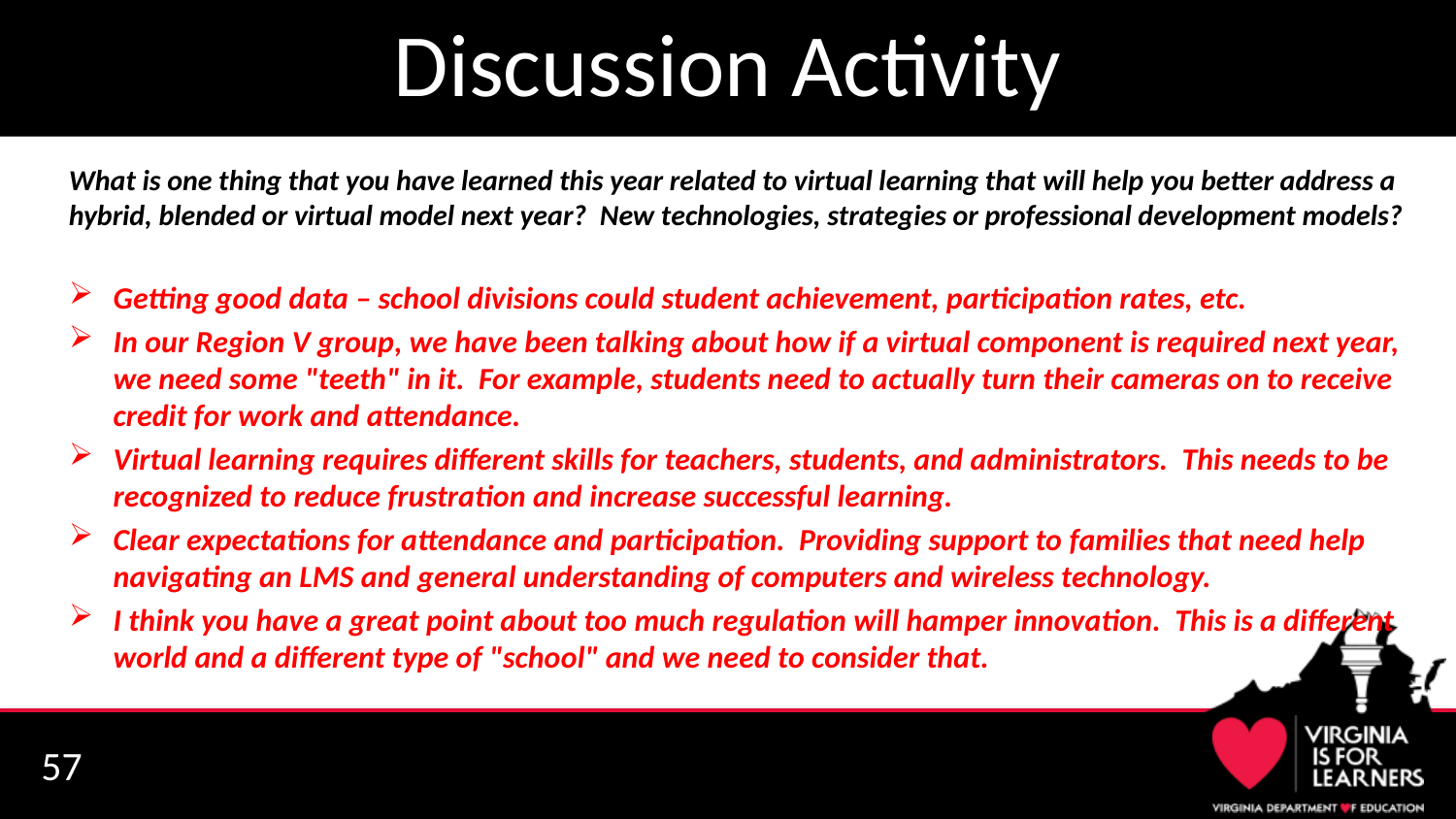

# Discussion Activity
What is one thing that you have learned this year related to virtual learning that will help you better address a hybrid, blended or virtual model next year?  New technologies, strategies or professional development models?

Getting good data – school divisions could student achievement, participation rates, etc.
In our Region V group, we have been talking about how if a virtual component is required next year, we need some "teeth" in it.  For example, students need to actually turn their cameras on to receive credit for work and attendance.
Virtual learning requires different skills for teachers, students, and administrators.  This needs to be recognized to reduce frustration and increase successful learning.
Clear expectations for attendance and participation.  Providing support to families that need help navigating an LMS and general understanding of computers and wireless technology.
I think you have a great point about too much regulation will hamper innovation.  This is a different world and a different type of "school" and we need to consider that.